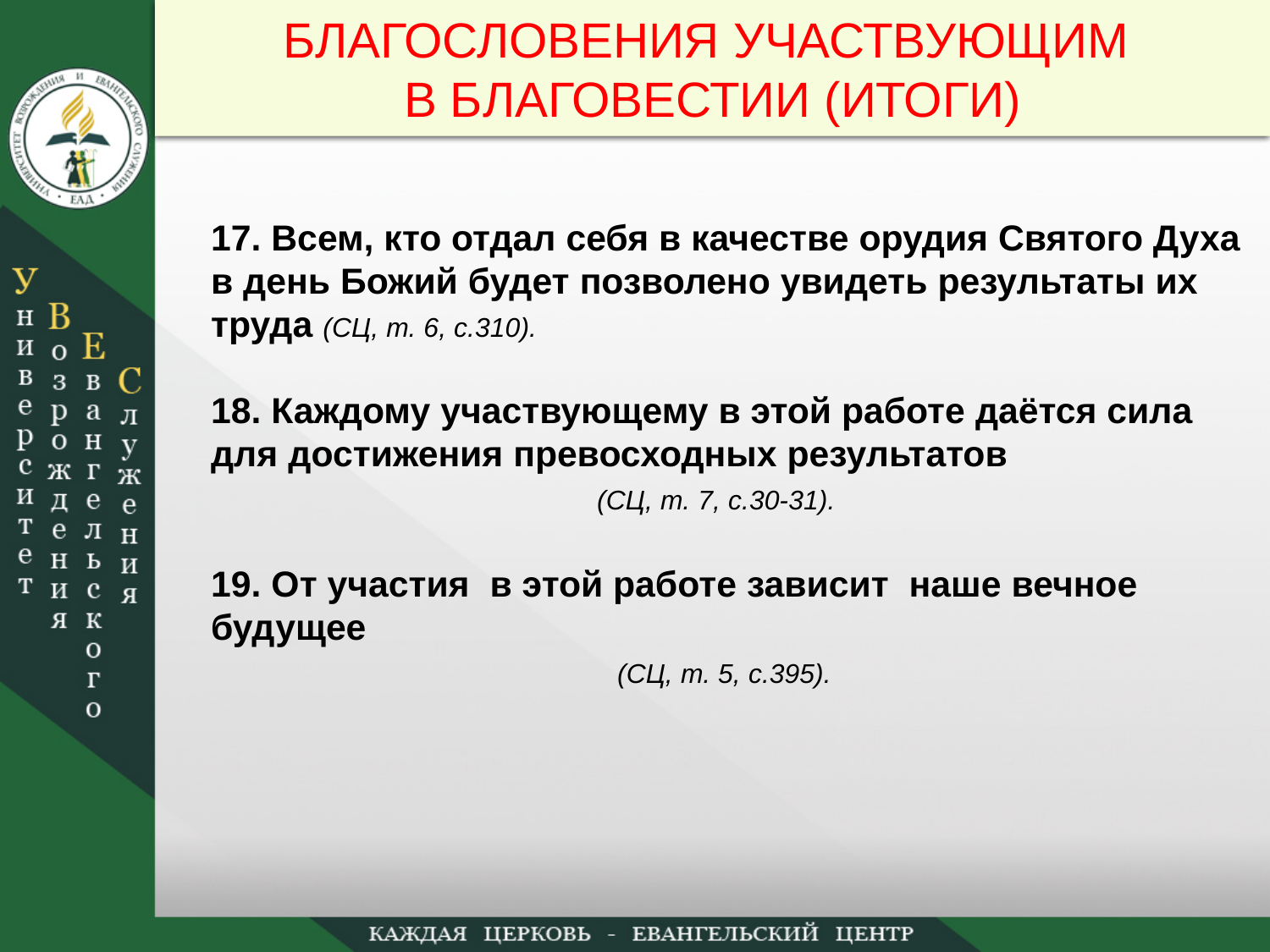

БЛАГОСЛОВЕНИЯ УЧАСТВУЮЩИМ
В БЛАГОВЕСТИИ (ИТОГИ)

17. Всем, кто отдал себя в качестве орудия Святого Духа  в день Божий будет позволено увидеть результаты их труда (СЦ, т. 6, с.310).

18. Каждому участвующему в этой работе даётся сила для достижения превосходных результатов
                                      (СЦ, т. 7, с.30-31).

19. От участия  в этой работе зависит  наше вечное будущее
                                        (СЦ, т. 5, с.395).